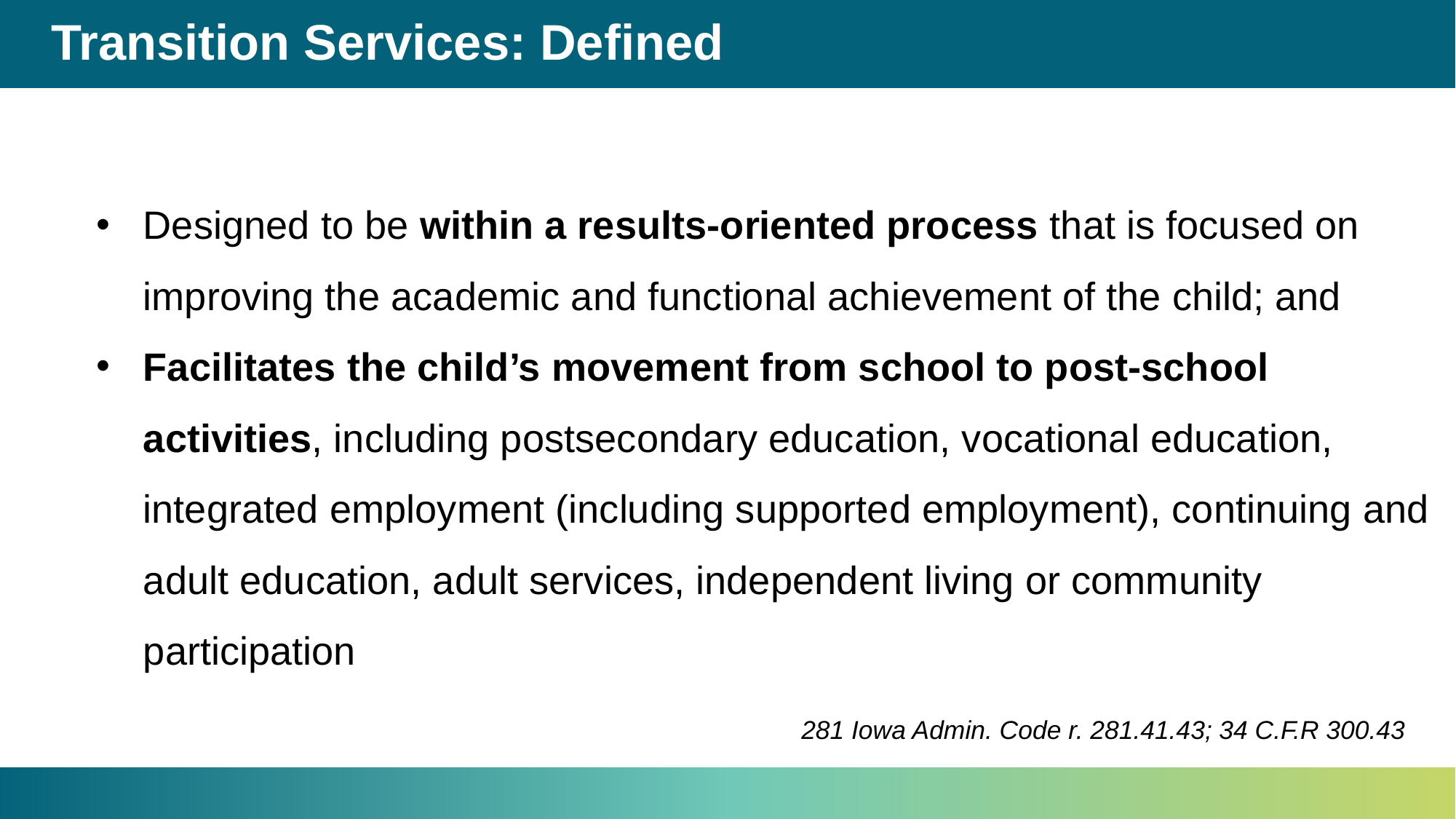

# Transition Services: Defined
Designed to be within a results-oriented process that is focused on improving the academic and functional achievement of the child; and
Facilitates the child’s movement from school to post-school activities, including postsecondary education, vocational education, integrated employment (including supported employment), continuing and adult education, adult services, independent living or community participation
281 Iowa Admin. Code r. 281.41.43; 34 C.F.R 300.43